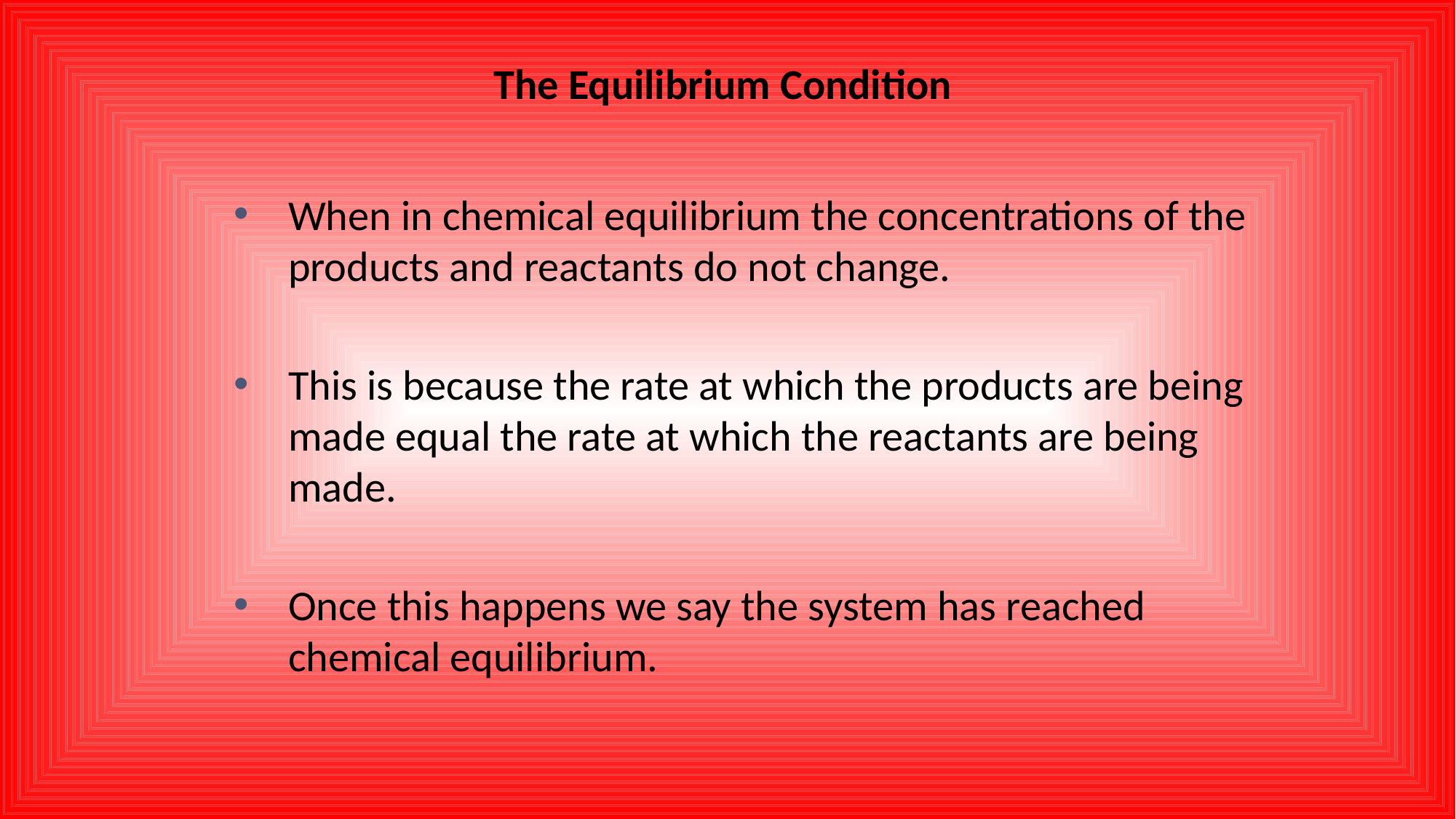

The Equilibrium Condition
When in chemical equilibrium the concentrations of the products and reactants do not change.

This is because the rate at which the products are being made equal the rate at which the reactants are being made.

Once this happens we say the system has reached chemical equilibrium.